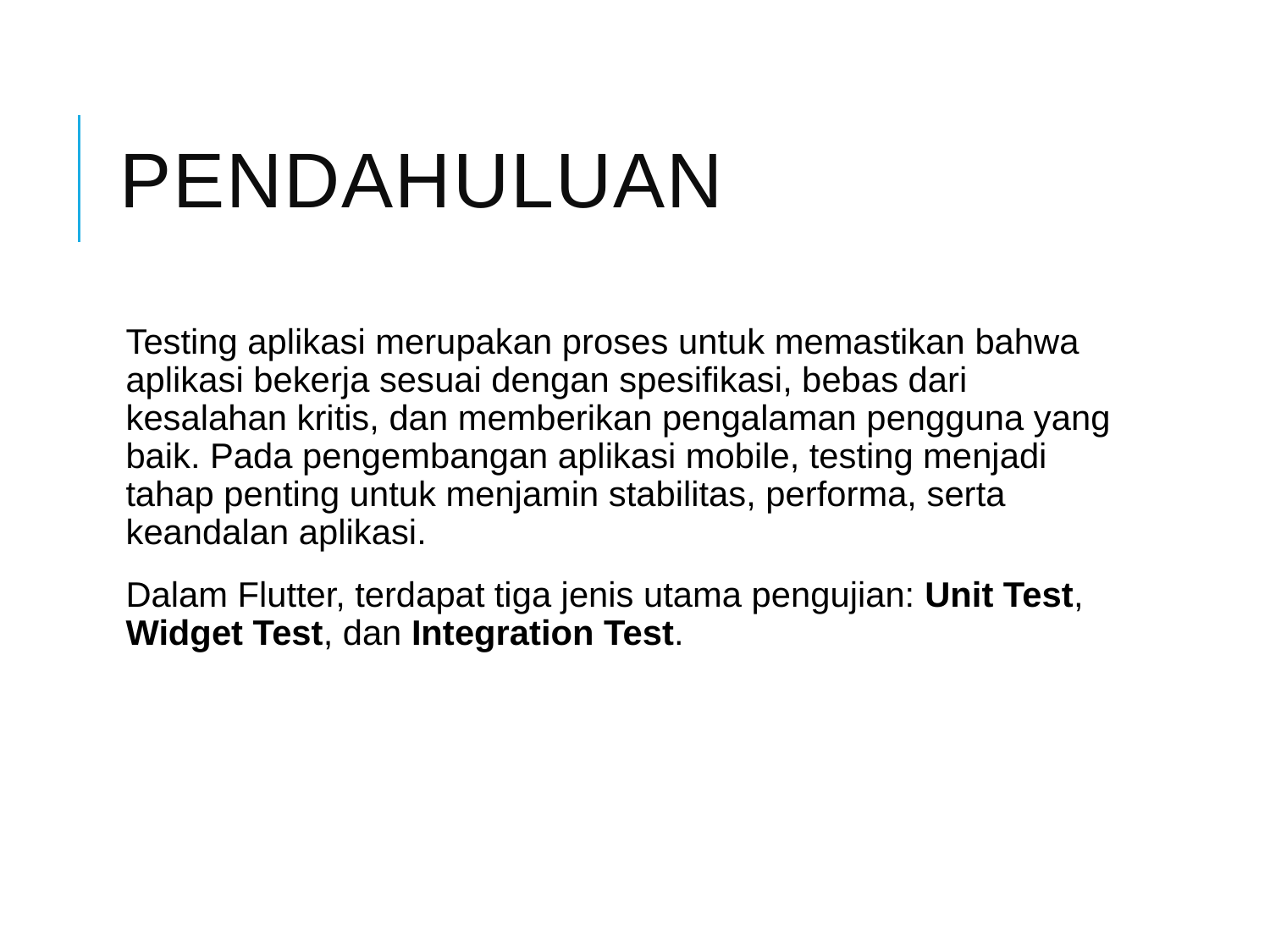

# Pendahuluan
Testing aplikasi merupakan proses untuk memastikan bahwa aplikasi bekerja sesuai dengan spesifikasi, bebas dari kesalahan kritis, dan memberikan pengalaman pengguna yang baik. Pada pengembangan aplikasi mobile, testing menjadi tahap penting untuk menjamin stabilitas, performa, serta keandalan aplikasi.
Dalam Flutter, terdapat tiga jenis utama pengujian: Unit Test, Widget Test, dan Integration Test.